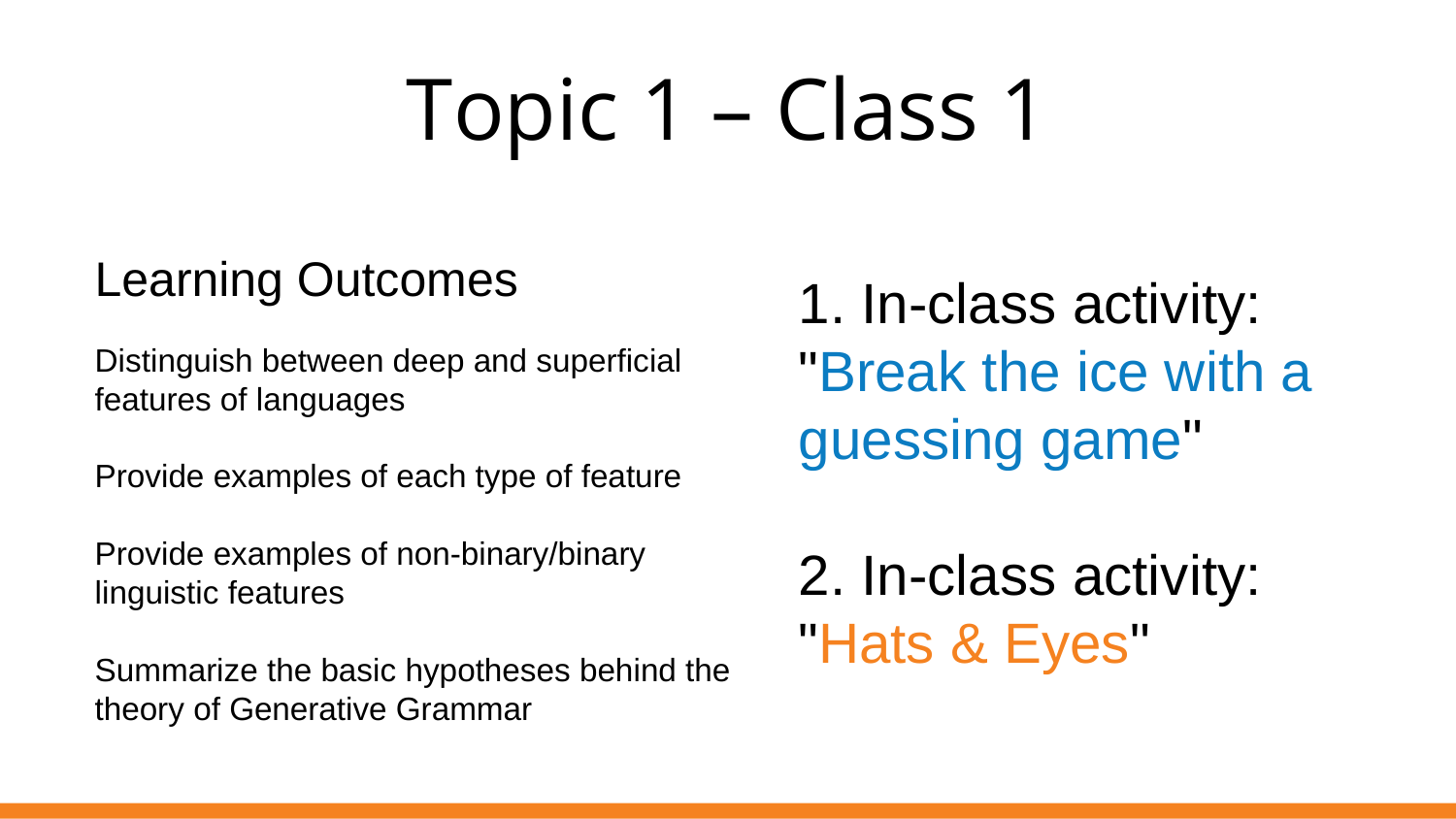

# Topic 1 – Class 1
Learning Outcomes

Distinguish between deep and superficial features of languages

Provide examples of each type of feature

Provide examples of non-binary/binary linguistic features

Summarize the basic hypotheses behind the theory of Generative Grammar
1. In-class activity: "Break the ice with a guessing game"

2. In-class activity: "Hats & Eyes"